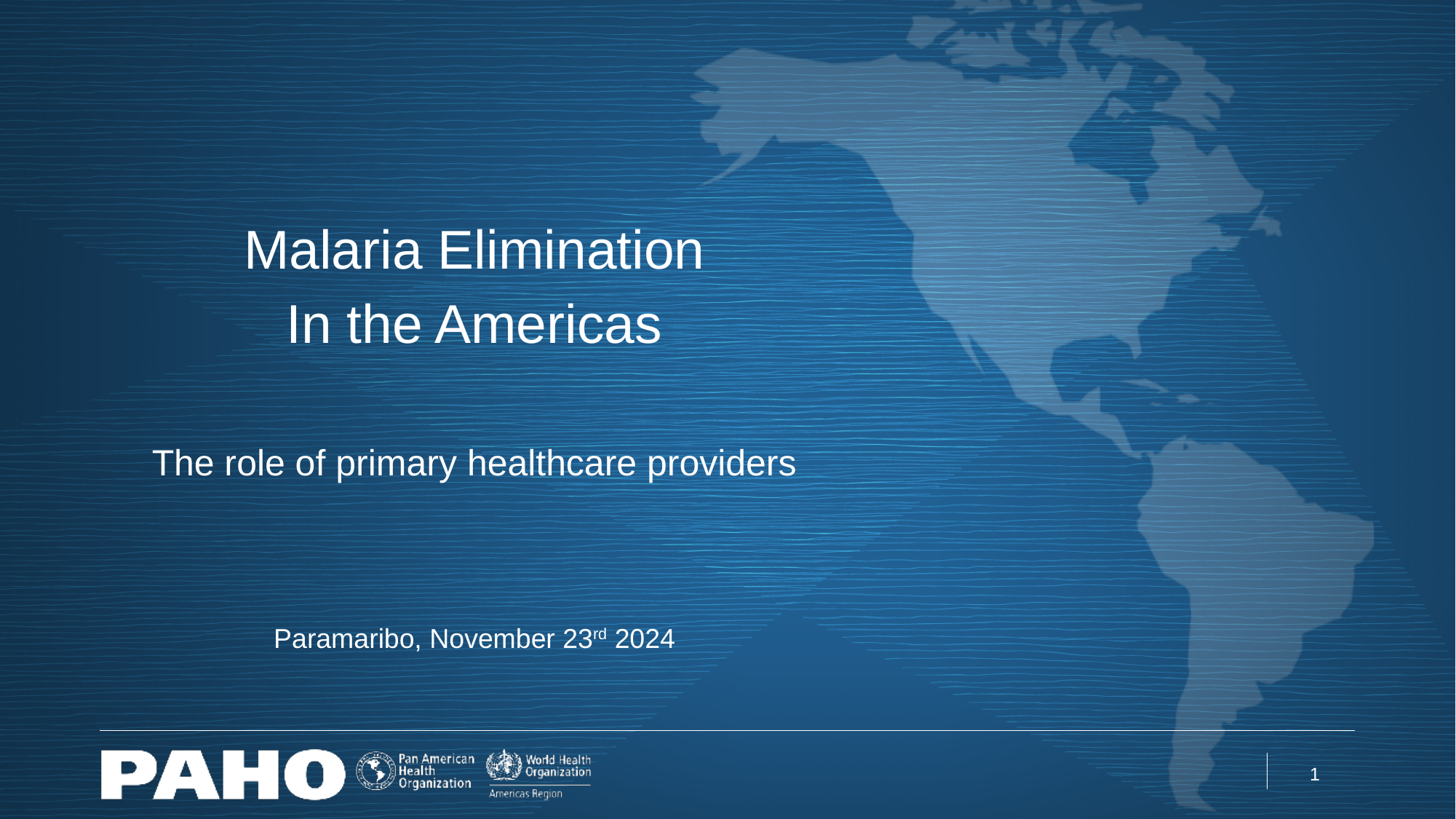

Malaria Elimination
In the Americas

The role of primary healthcare providers
Paramaribo, November 23rd 2024
1